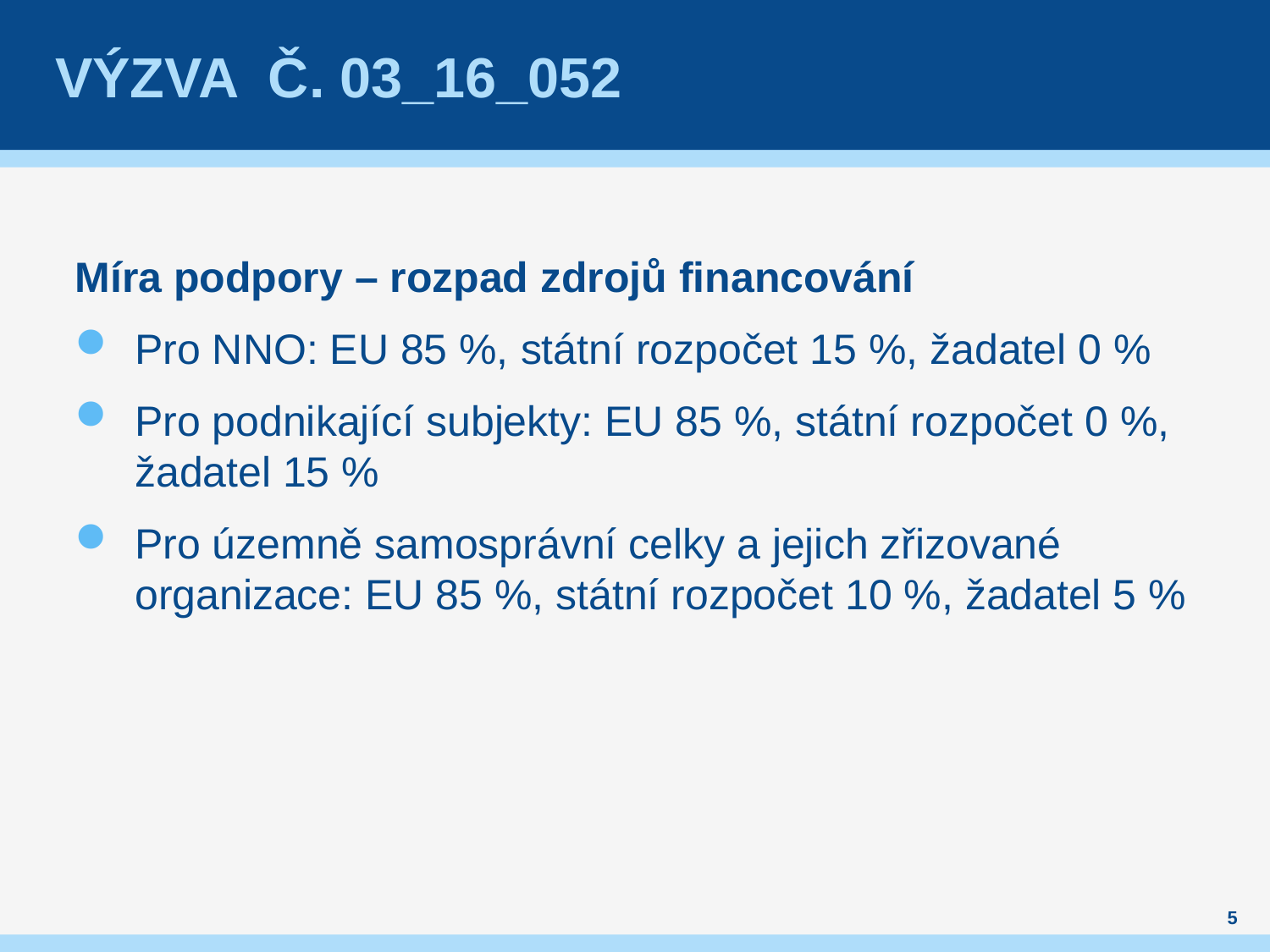

# Výzva  č. 03_16_052
Míra podpory – rozpad zdrojů financování
Pro NNO: EU 85 %, státní rozpočet 15 %, žadatel 0 %
Pro podnikající subjekty: EU 85 %, státní rozpočet 0 %, žadatel 15 %
Pro územně samosprávní celky a jejich zřizované organizace: EU 85 %, státní rozpočet 10 %, žadatel 5 %
5